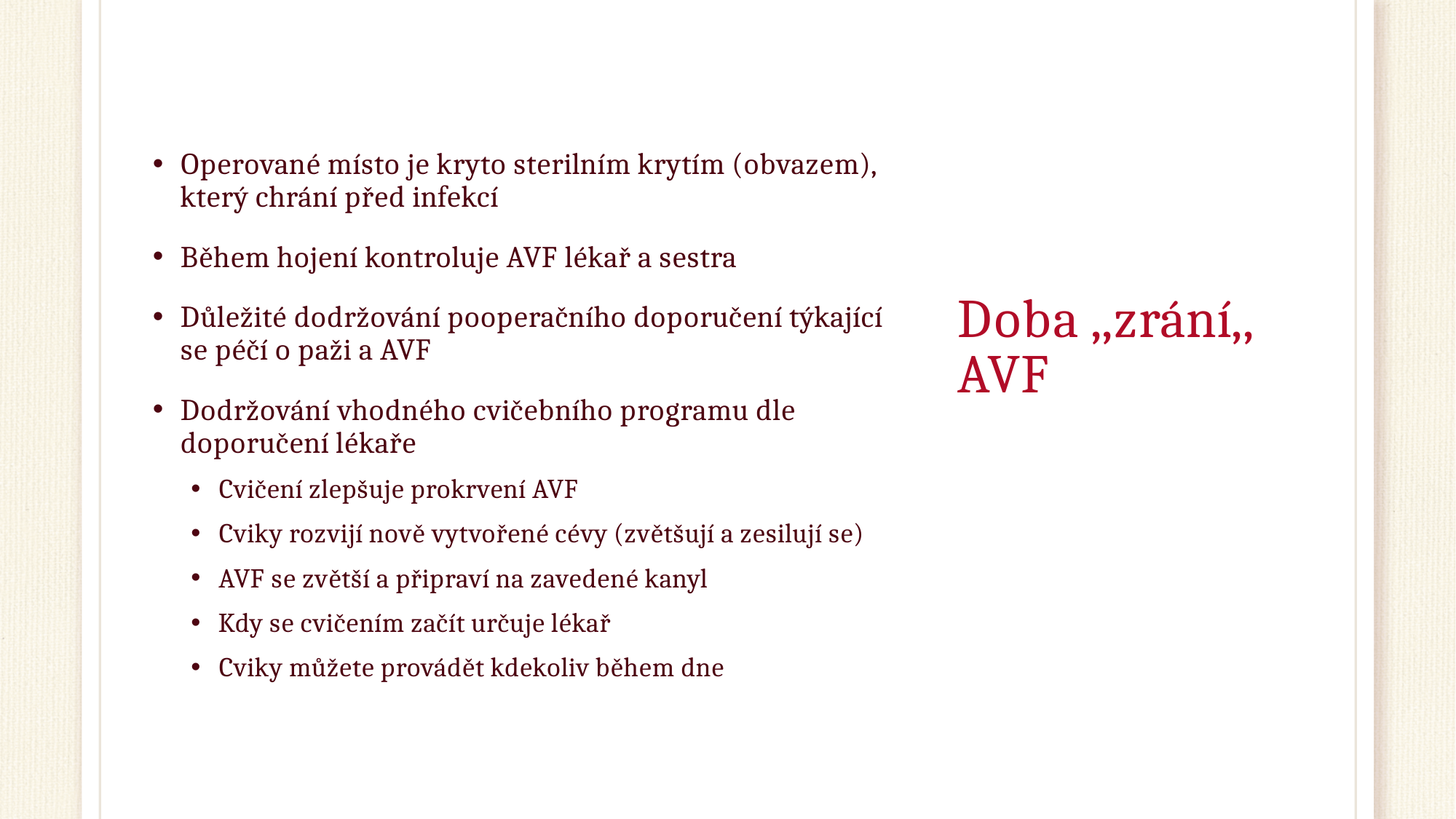

Operované místo je kryto sterilním krytím (obvazem), který chrání před infekcí
Během hojení kontroluje AVF lékař a sestra
Důležité dodržování pooperačního doporučení týkající se péčí o paži a AVF
Dodržování vhodného cvičebního programu dle doporučení lékaře
Cvičení zlepšuje prokrvení AVF
Cviky rozvijí nově vytvořené cévy (zvětšují a zesilují se)
AVF se zvětší a připraví na zavedené kanyl
Kdy se cvičením začít určuje lékař
Cviky můžete provádět kdekoliv během dne

# Doba ,,zrání,, AVF